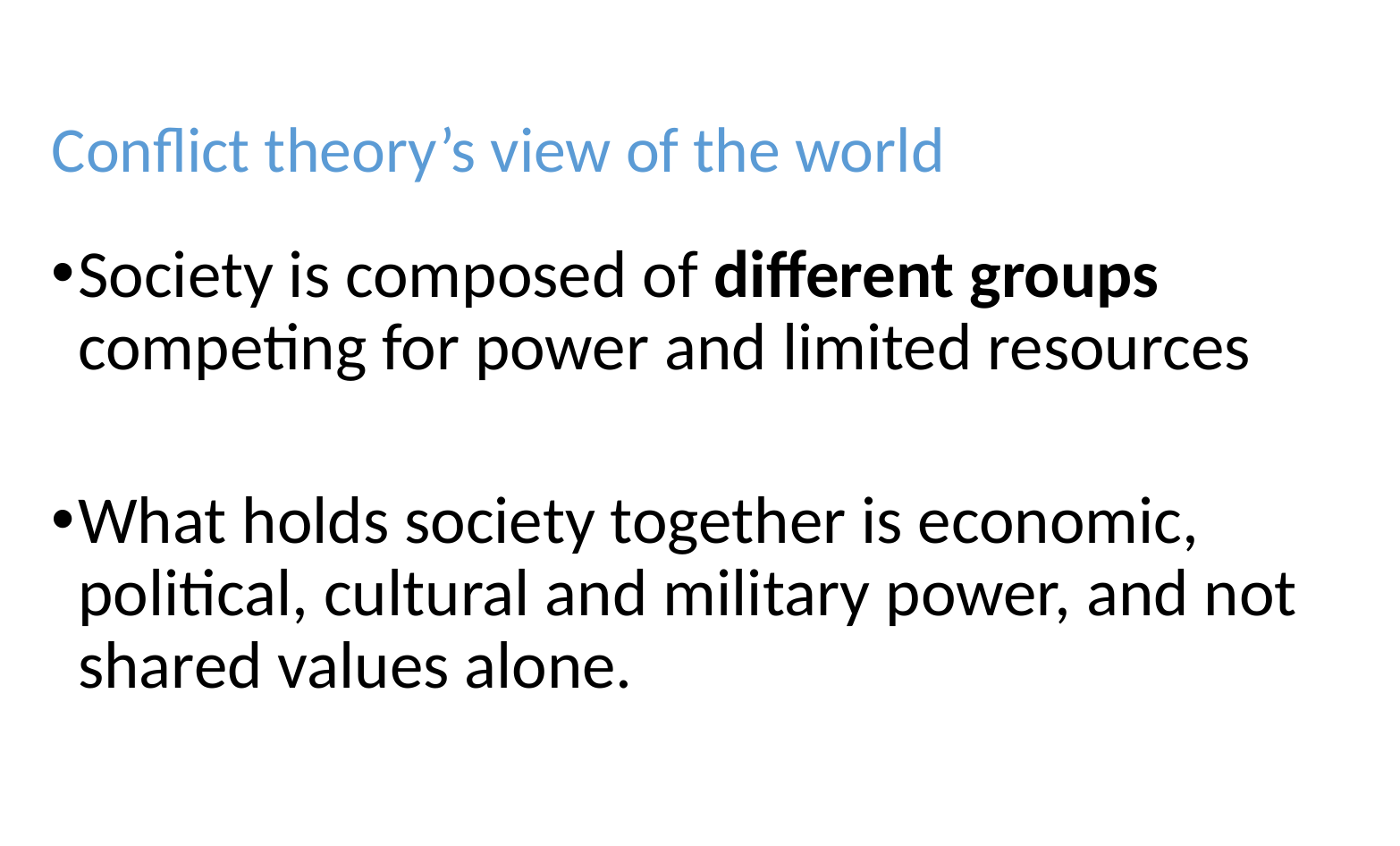

# Conflict theory’s view of the world
Society is composed of different groups competing for power and limited resources

What holds society together is economic, political, cultural and military power, and not shared values alone.

22